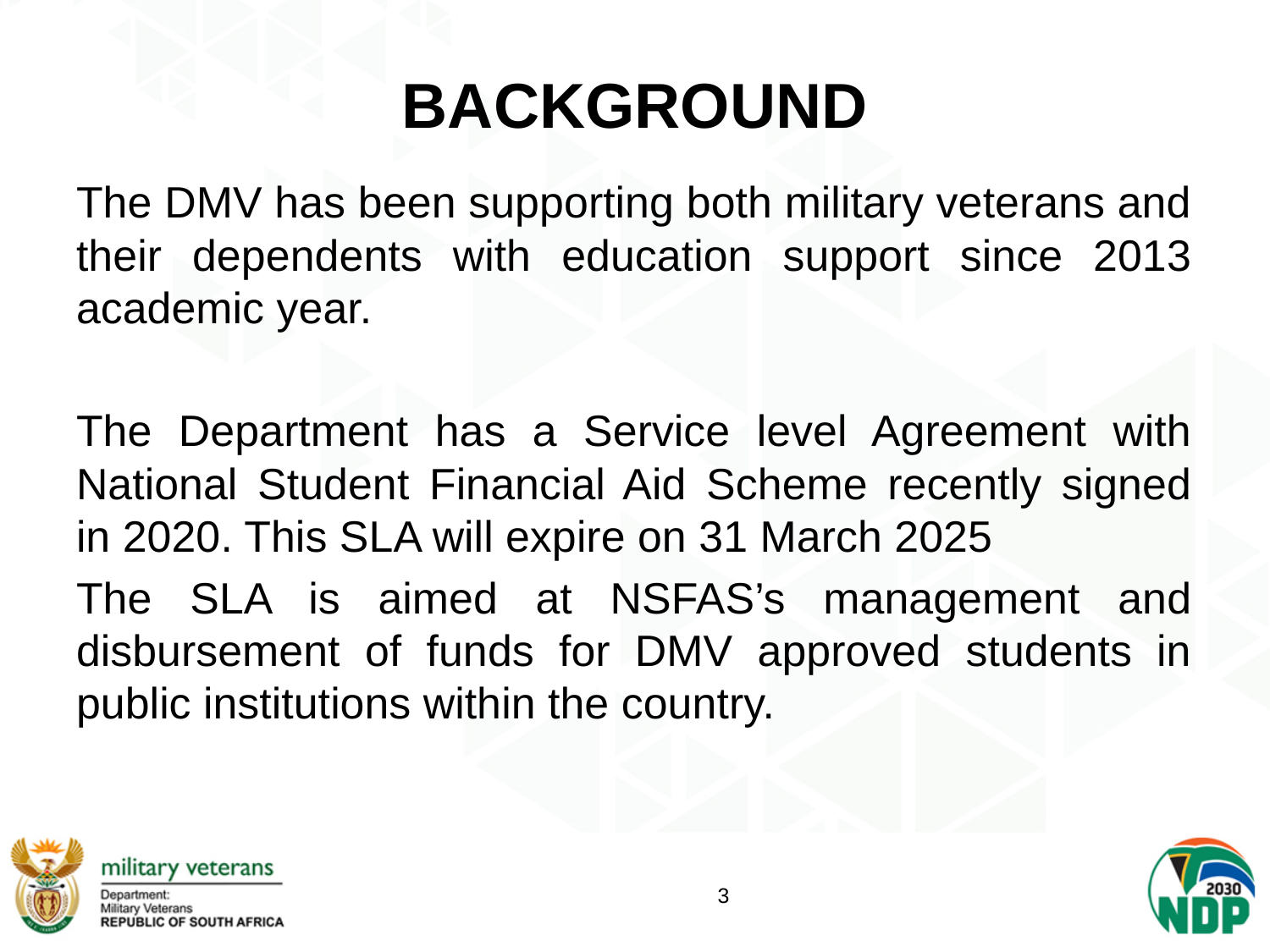

# BACKGROUND
The DMV has been supporting both military veterans and their dependents with education support since 2013 academic year.

The Department has a Service level Agreement with National Student Financial Aid Scheme recently signed in 2020. This SLA will expire on 31 March 2025
The SLA is aimed at NSFAS’s management and disbursement of funds for DMV approved students in public institutions within the country.

3